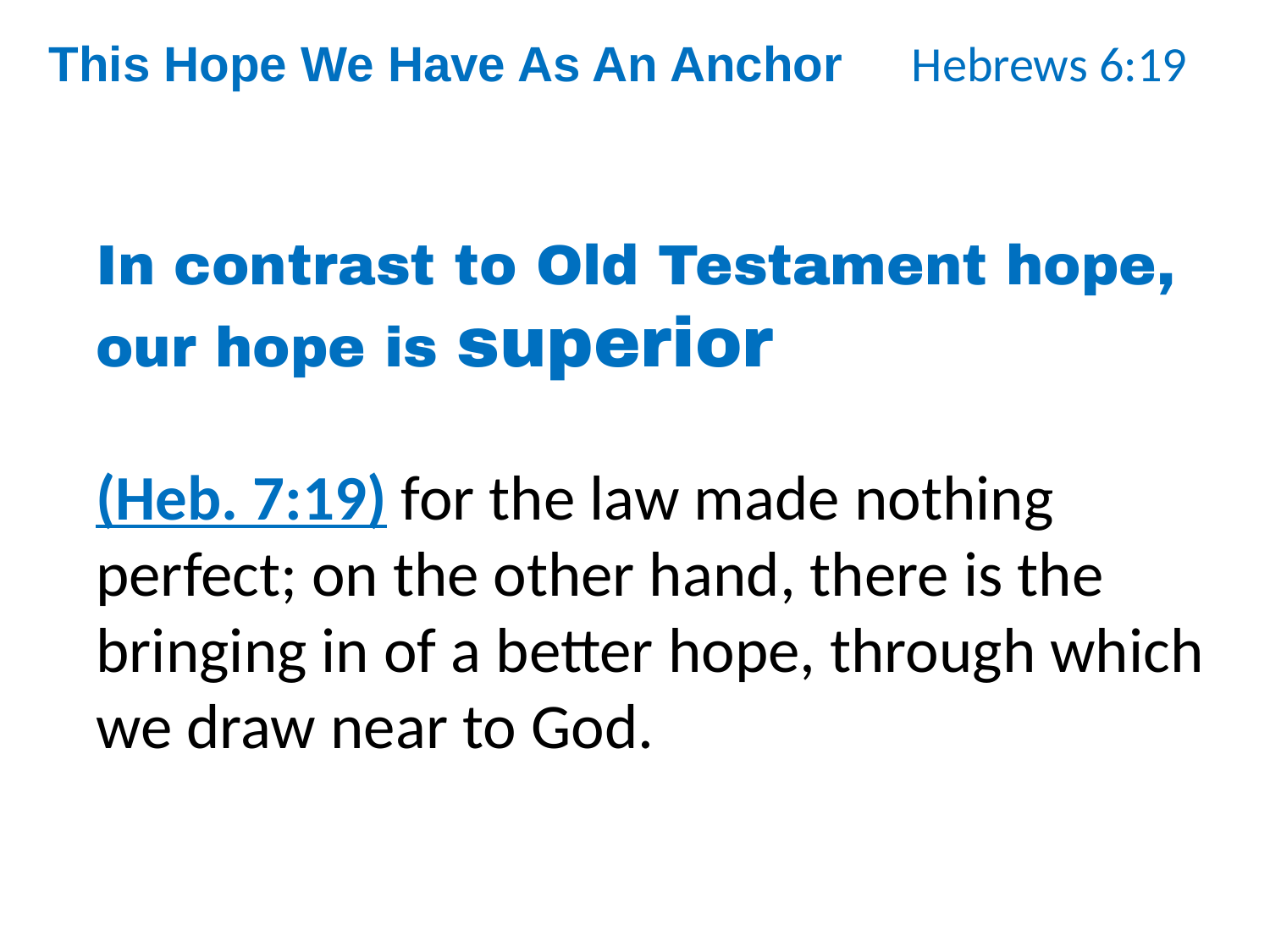

This Hope We Have As An Anchor     Hebrews 6:19
In contrast to Old Testament hope, our hope is superior

(Heb. 7:19) for the law made nothing perfect; on the other hand, there is the bringing in of a better hope, through which we draw near to God.